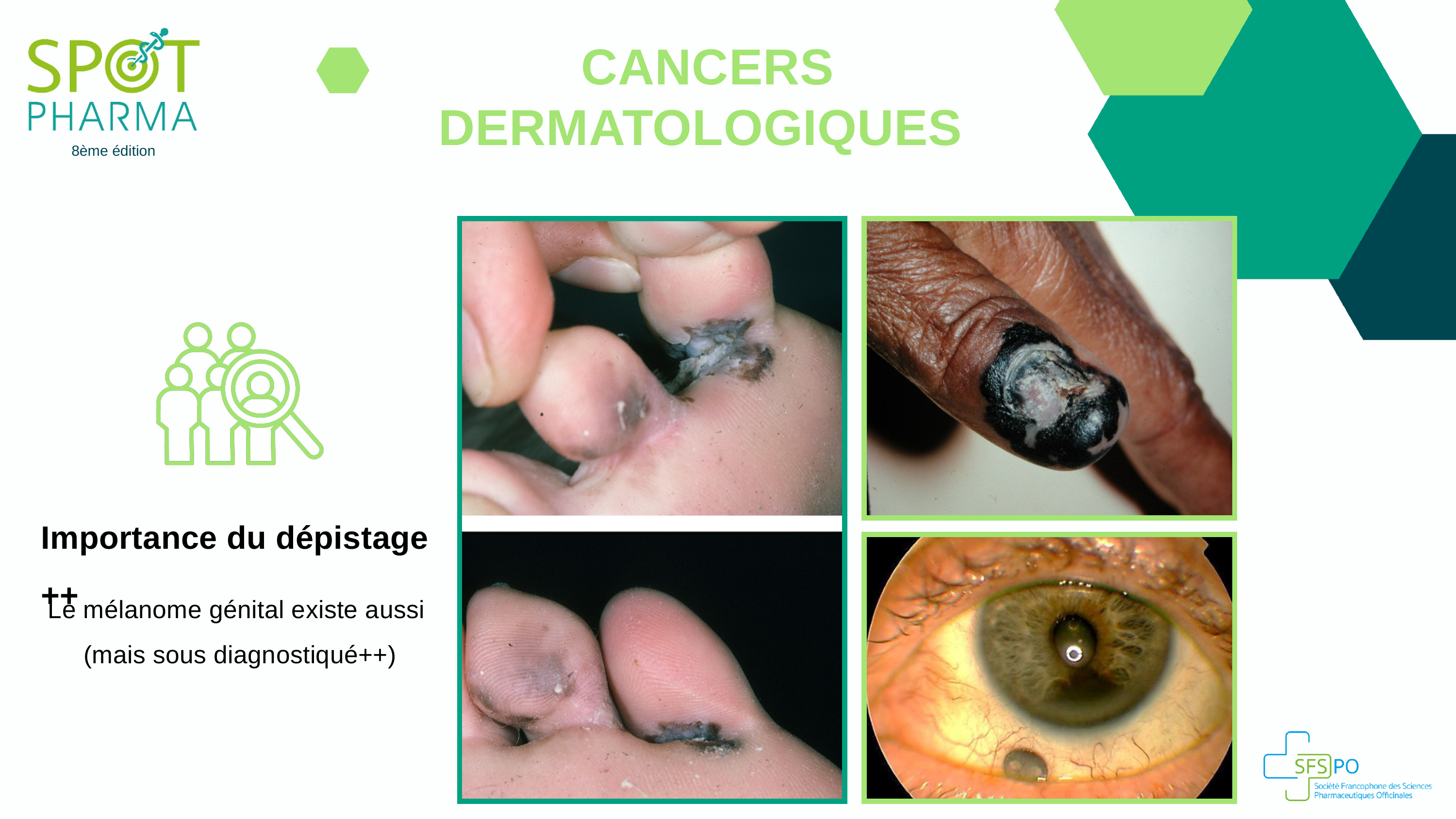

CANCERS DERMATOLOGIQUES

8ème édition

Importance du dépistage ++
Le mélanome génital existe aussi
(mais sous diagnostiqué++)